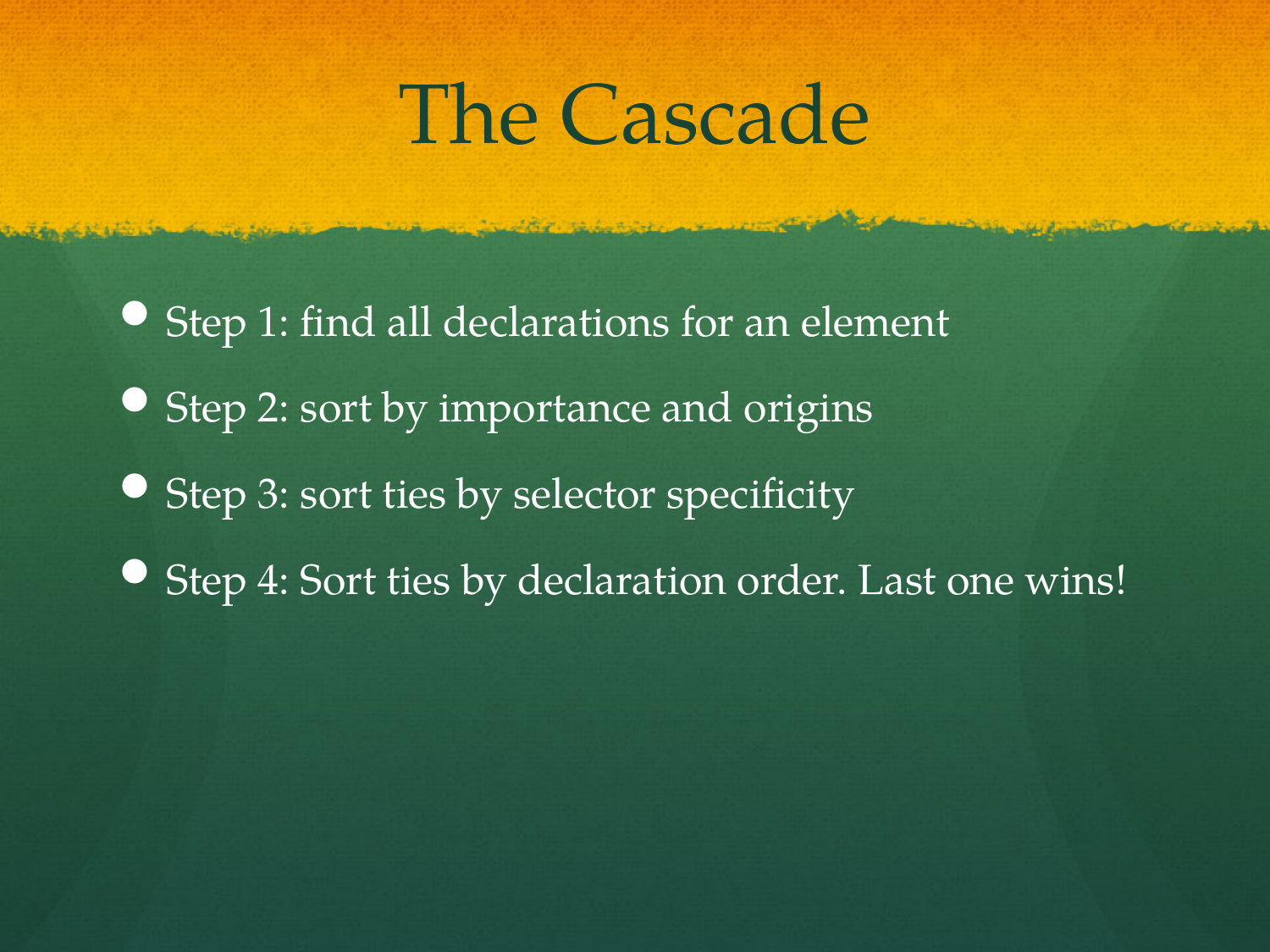

# The Cascade
Step 1: find all declarations for an element
Step 2: sort by importance and origins
Step 3: sort ties by selector specificity
Step 4: Sort ties by declaration order. Last one wins!